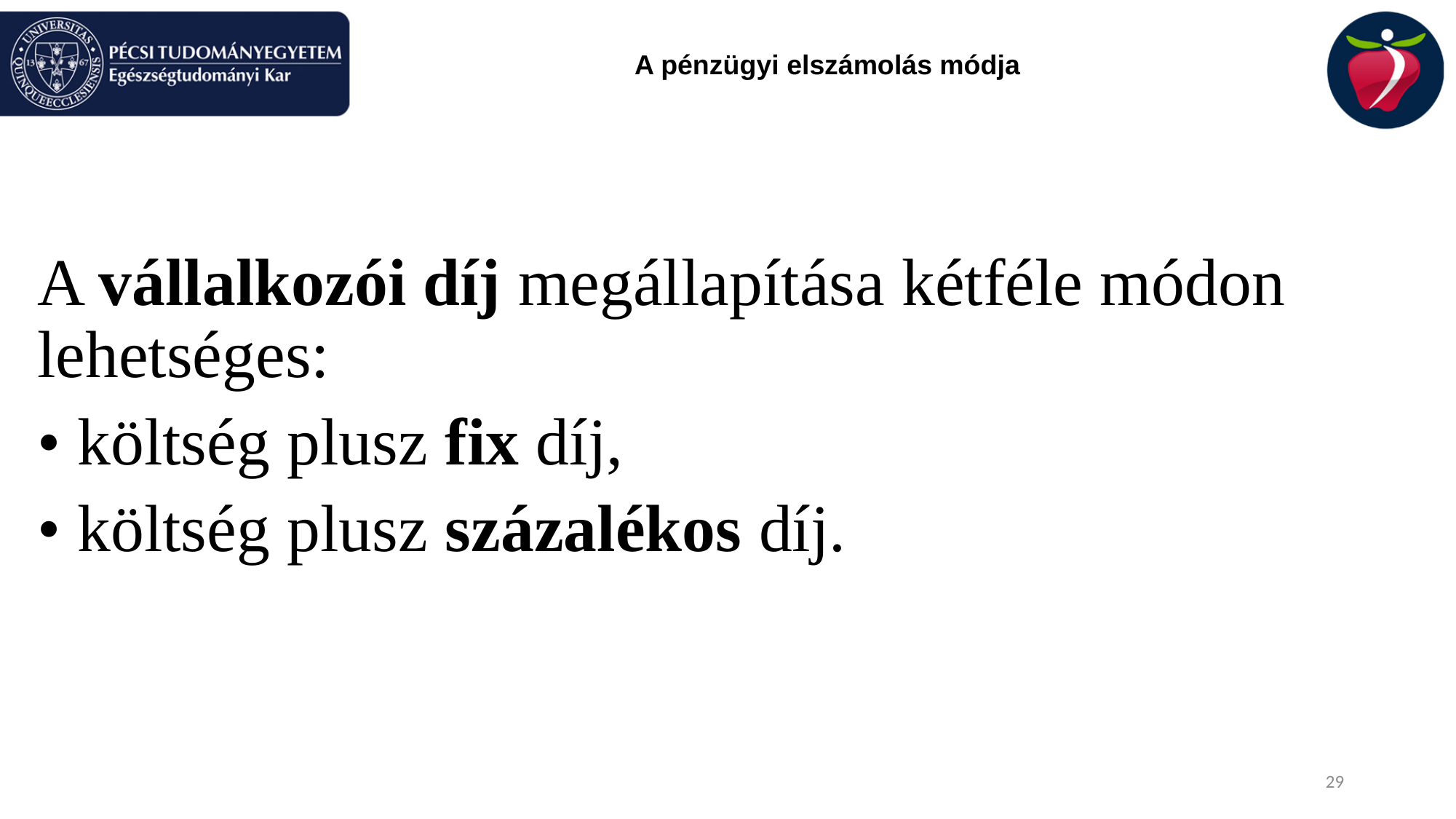

# A pénzügyi elszámolás módja

A vállalkozói díj megállapítása kétféle módon lehetséges:
• költség plusz fix díj,
• költség plusz százalékos díj.

29